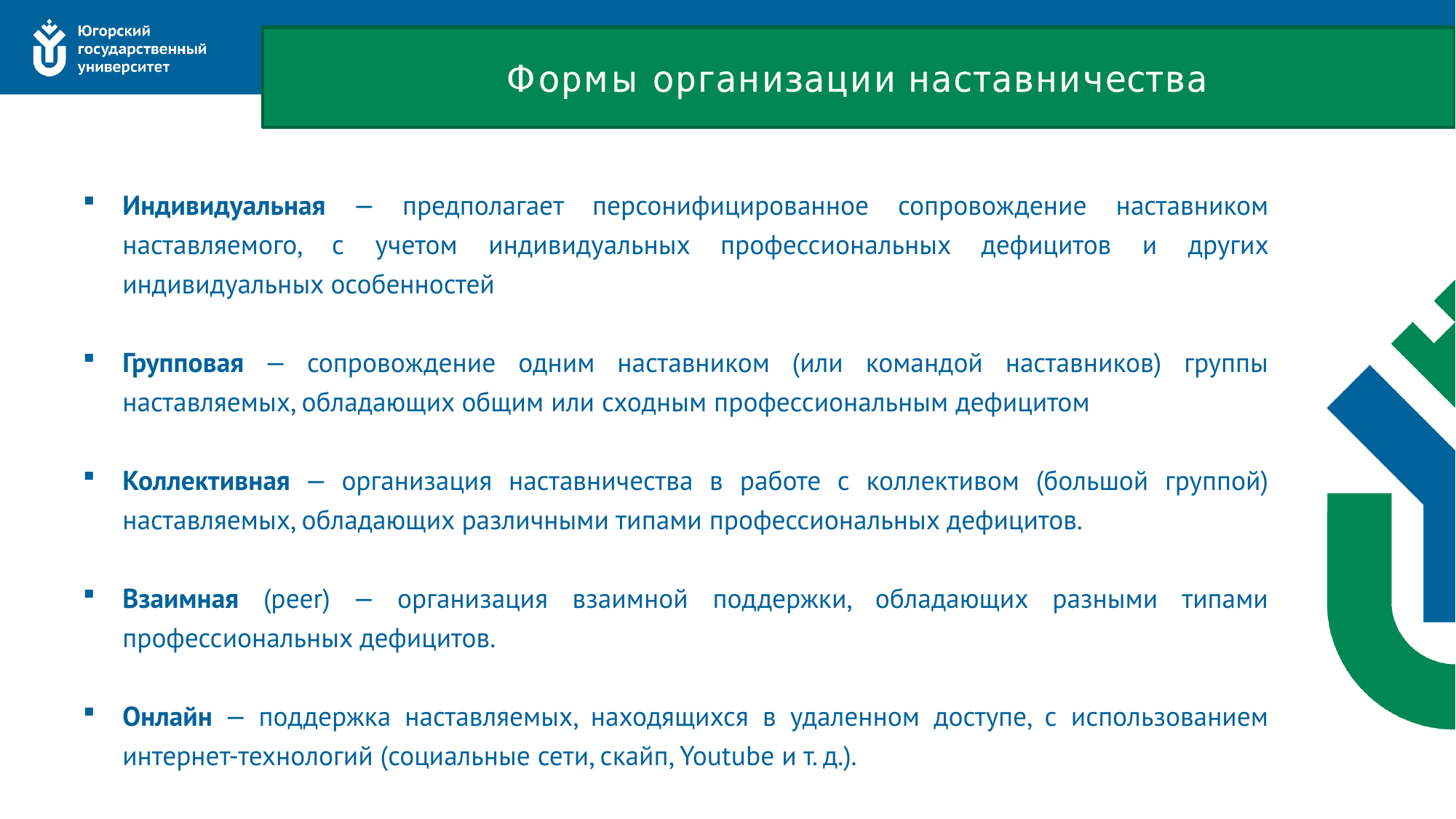

Формы организации наставничества
Индивидуальная — предполагает персонифицированное сопровождение наставником наставляемого, с учетом индивидуальных профессиональных дефицитов и других индивидуальных особенностей

Групповая — сопровождение одним наставником (или командой наставников) группы наставляемых, обладающих общим или сходным профессиональным дефицитом

Коллективная — организация наставничества в работе с коллективом (большой группой) наставляемых, обладающих различными типами профессиональных дефицитов.

Взаимная (peer) — организация взаимной поддержки, обладающих разными типами профессиональных дефицитов.

Онлайн — поддержка наставляемых, находящихся в удаленном доступе, с использованием интернет-технологий (социальные сети, скайп, Youtube и т. д.).